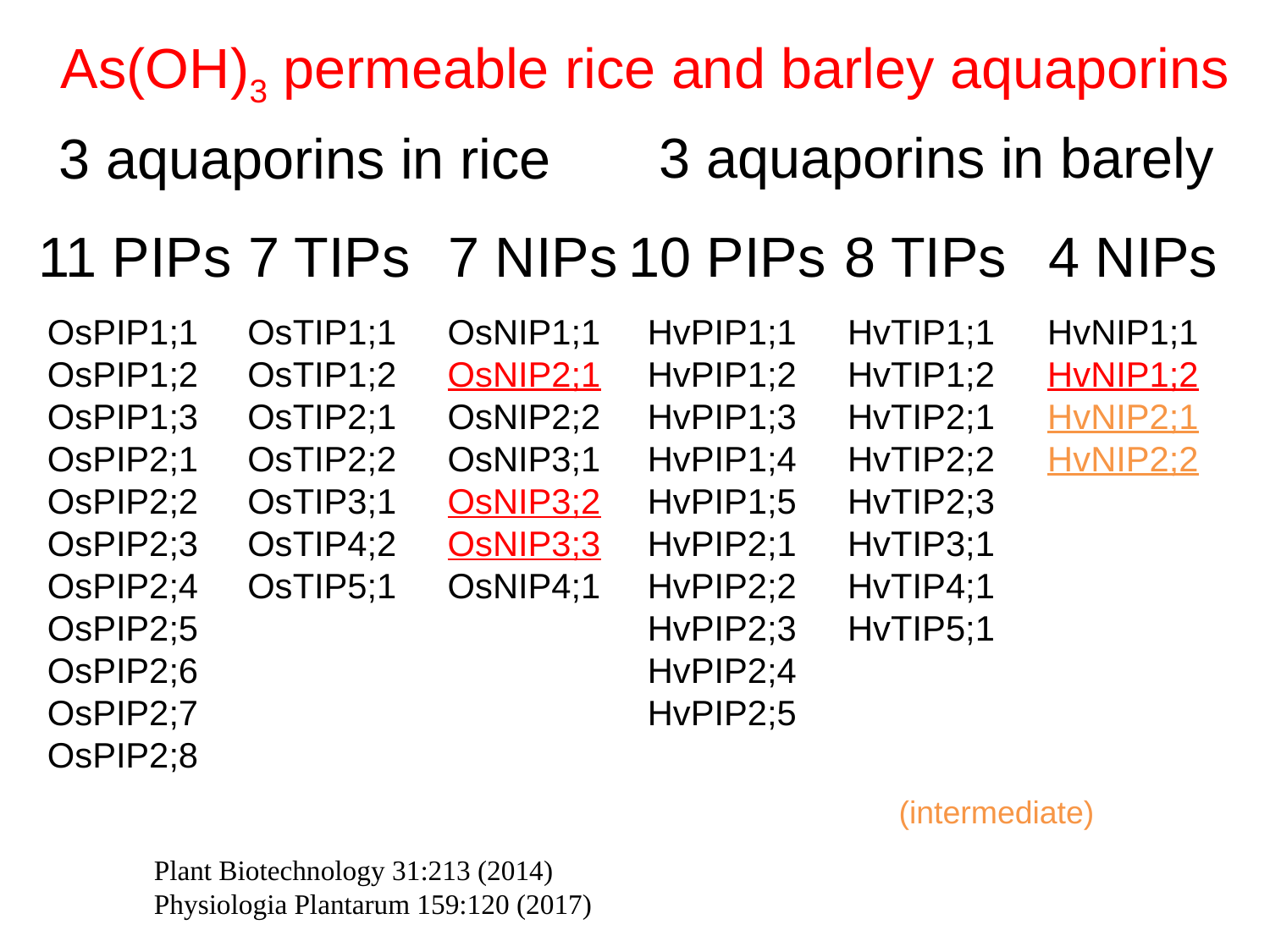

As(OH)3 permeable rice and barley aquaporins
3 aquaporins in barely
3 aquaporins in rice
11 PIPs
7 TIPs
7 NIPs
10 PIPs
8 TIPs
4 NIPs
OsPIP1;1
OsPIP1;2
OsPIP1;3
OsPIP2;1
OsPIP2;2
OsPIP2;3
OsPIP2;4
OsPIP2;5
OsPIP2;6
OsPIP2;7
OsPIP2;8
OsTIP1;1
OsTIP1;2
OsTIP2;1
OsTIP2;2
OsTIP3;1
OsTIP4;2
OsTIP5;1
OsNIP1;1
OsNIP2;1
OsNIP2;2
OsNIP3;1
OsNIP3;2
OsNIP3;3
OsNIP4;1
HvPIP1;1
HvPIP1;2
HvPIP1;3
HvPIP1;4
HvPIP1;5
HvPIP2;1
HvPIP2;2
HvPIP2;3
HvPIP2;4
HvPIP2;5
HvTIP1;1
HvTIP1;2
HvTIP2;1
HvTIP2;2
HvTIP2;3
HvTIP3;1
HvTIP4;1
HvTIP5;1
HvNIP1;1
HvNIP1;2
HvNIP2;1
HvNIP2;2
(intermediate)
Plant Biotechnology 31:213 (2014)
Physiologia Plantarum 159:120 (2017)